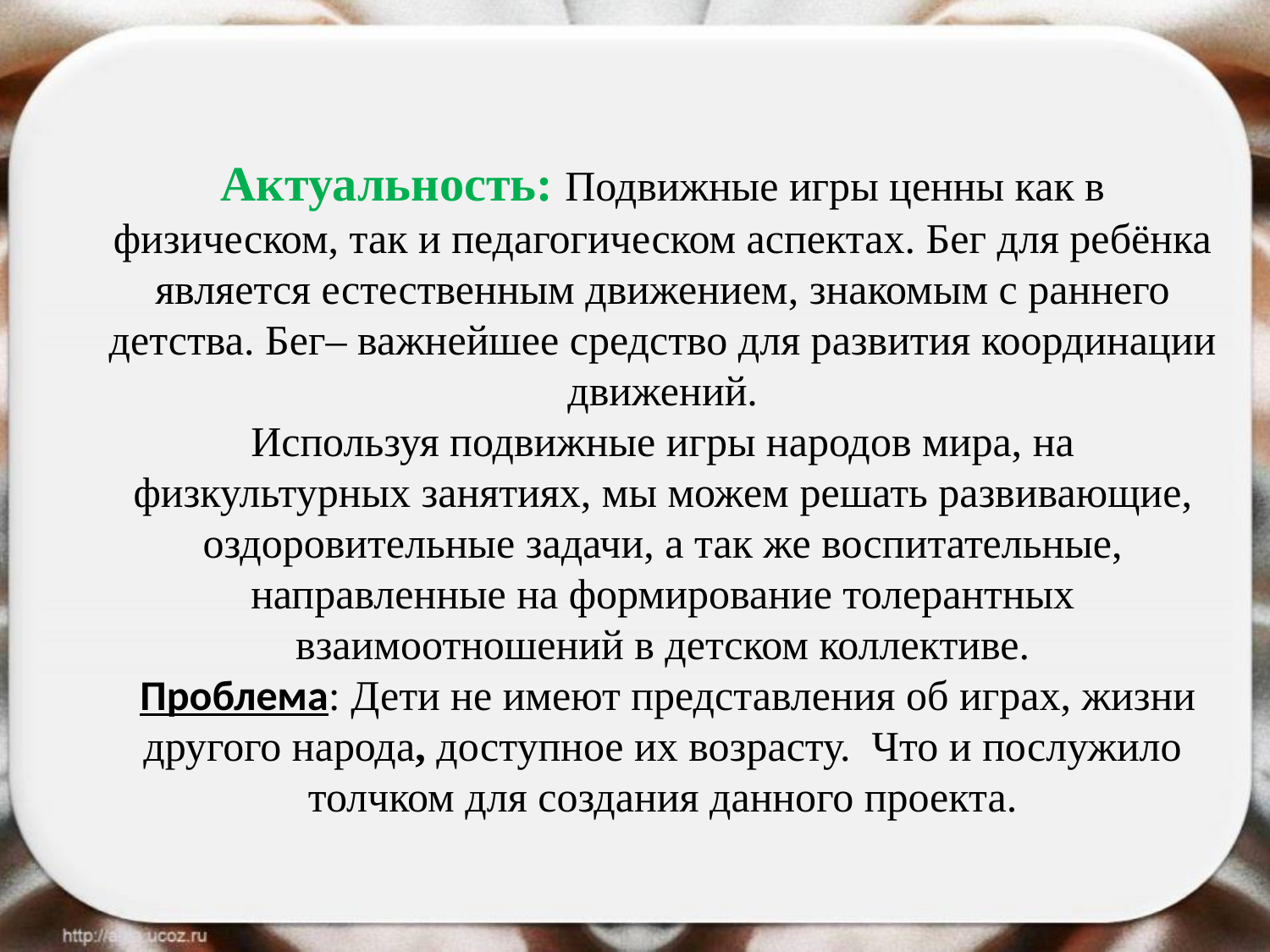

# Актуальность: Подвижные игры ценны как в физическом, так и педагогическом аспектах. Бег для ребёнка является естественным движением, знакомым с раннего детства. Бег– важнейшее средство для развития координации движений. Используя подвижные игры народов мира, на физкультурных занятиях, мы можем решать развивающие, оздоровительные задачи, а так же воспитательные, направленные на формирование толерантных взаимоотношений в детском коллективе. Проблема: Дети не имеют представления об играх, жизни другого народа, доступное их возрасту.  Что и послужило толчком для создания данного проекта.